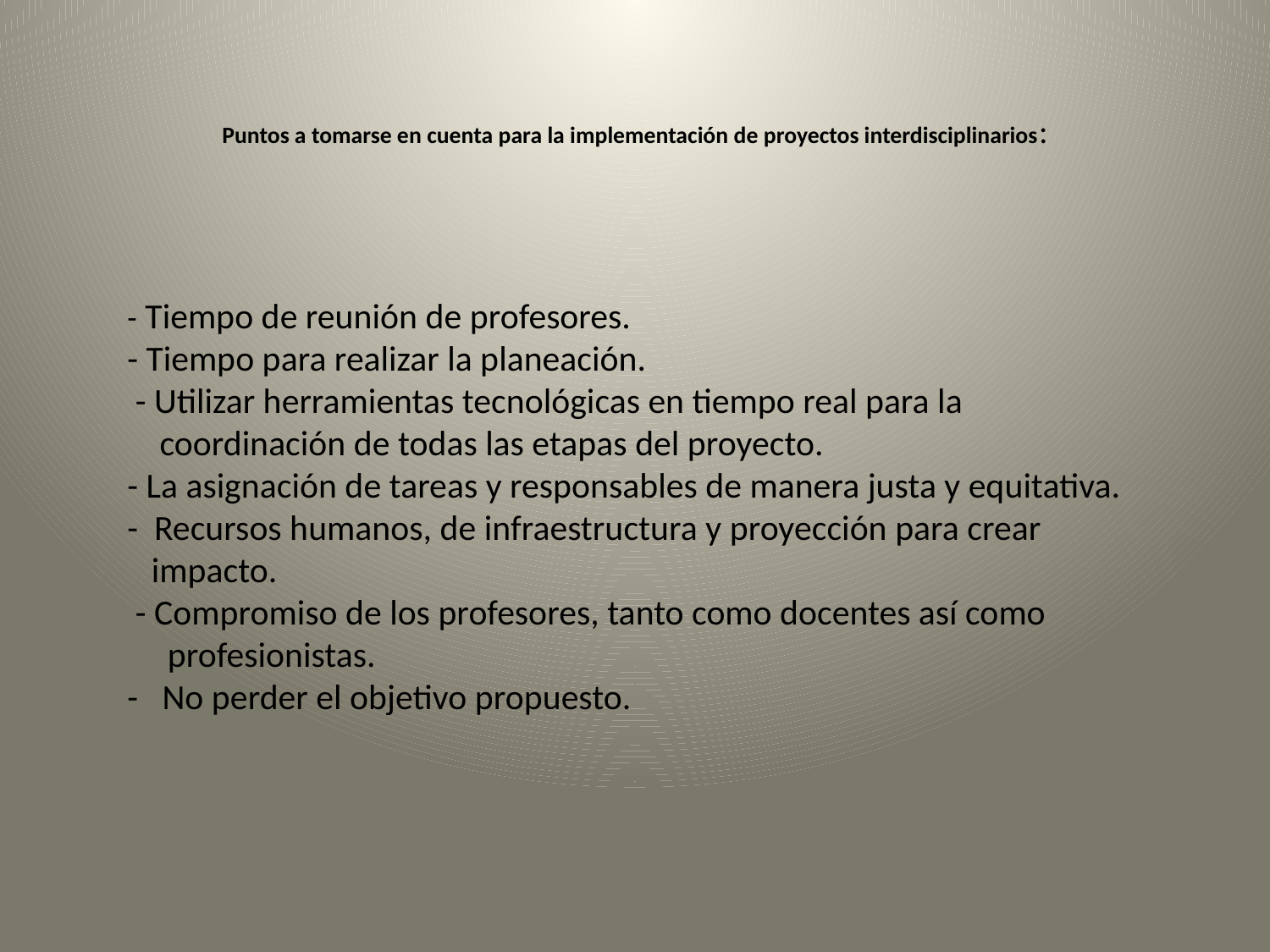

# Puntos a tomarse en cuenta para la implementación de proyectos interdisciplinarios:

- Tiempo de reunión de profesores.
- Tiempo para realizar la planeación.
 - Utilizar herramientas tecnológicas en tiempo real para la
    coordinación de todas las etapas del proyecto.
- La asignación de tareas y responsables de manera justa y equitativa.
-  Recursos humanos, de infraestructura y proyección para crear
   impacto.
 - Compromiso de los profesores, tanto como docentes así como
     profesionistas.
-   No perder el objetivo propuesto.